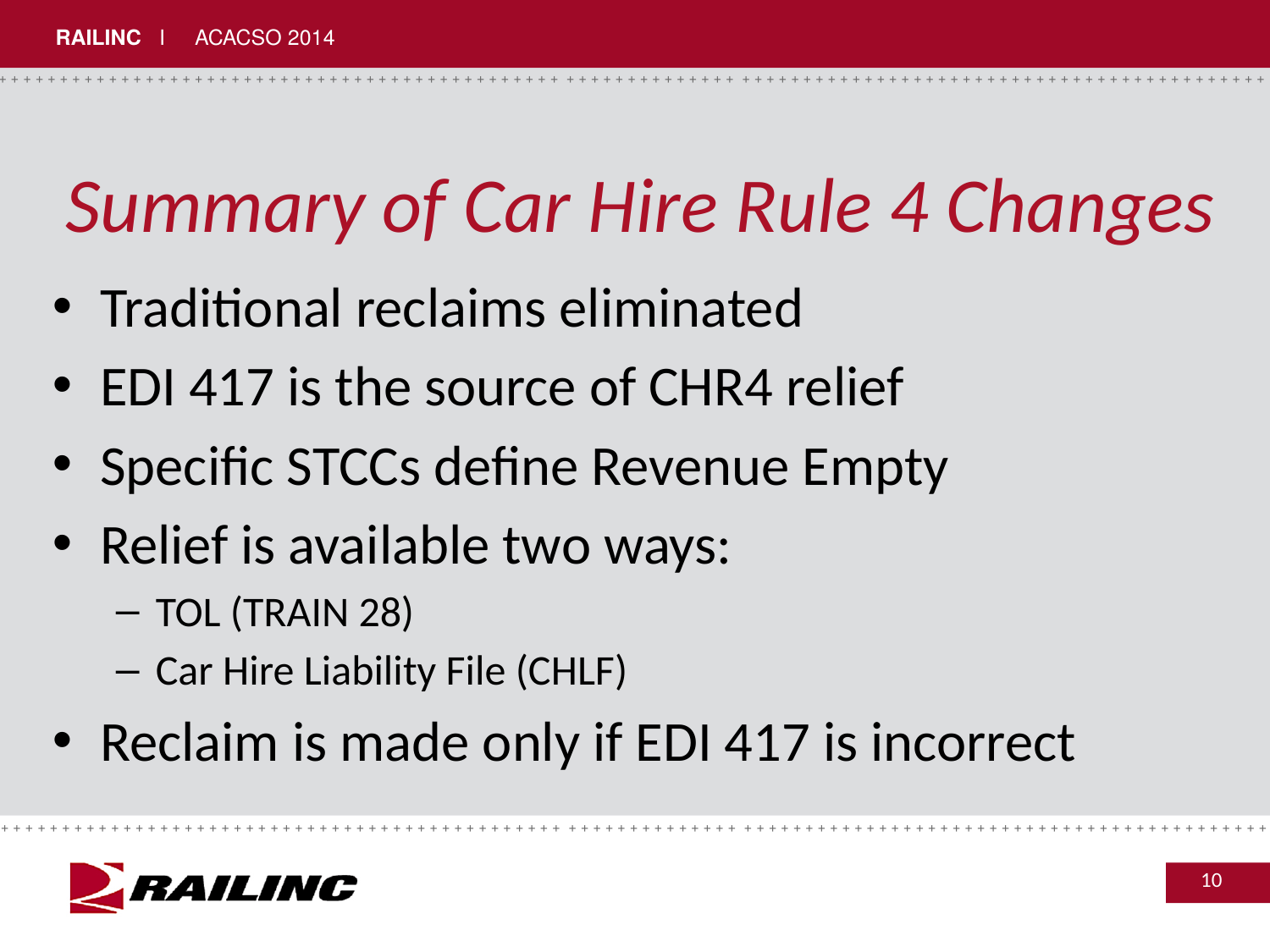

# Summary of Car Hire Rule 4 Changes
Traditional reclaims eliminated
EDI 417 is the source of CHR4 relief
Specific STCCs define Revenue Empty
Relief is available two ways:
TOL (TRAIN 28)
Car Hire Liability File (CHLF)
Reclaim is made only if EDI 417 is incorrect
10